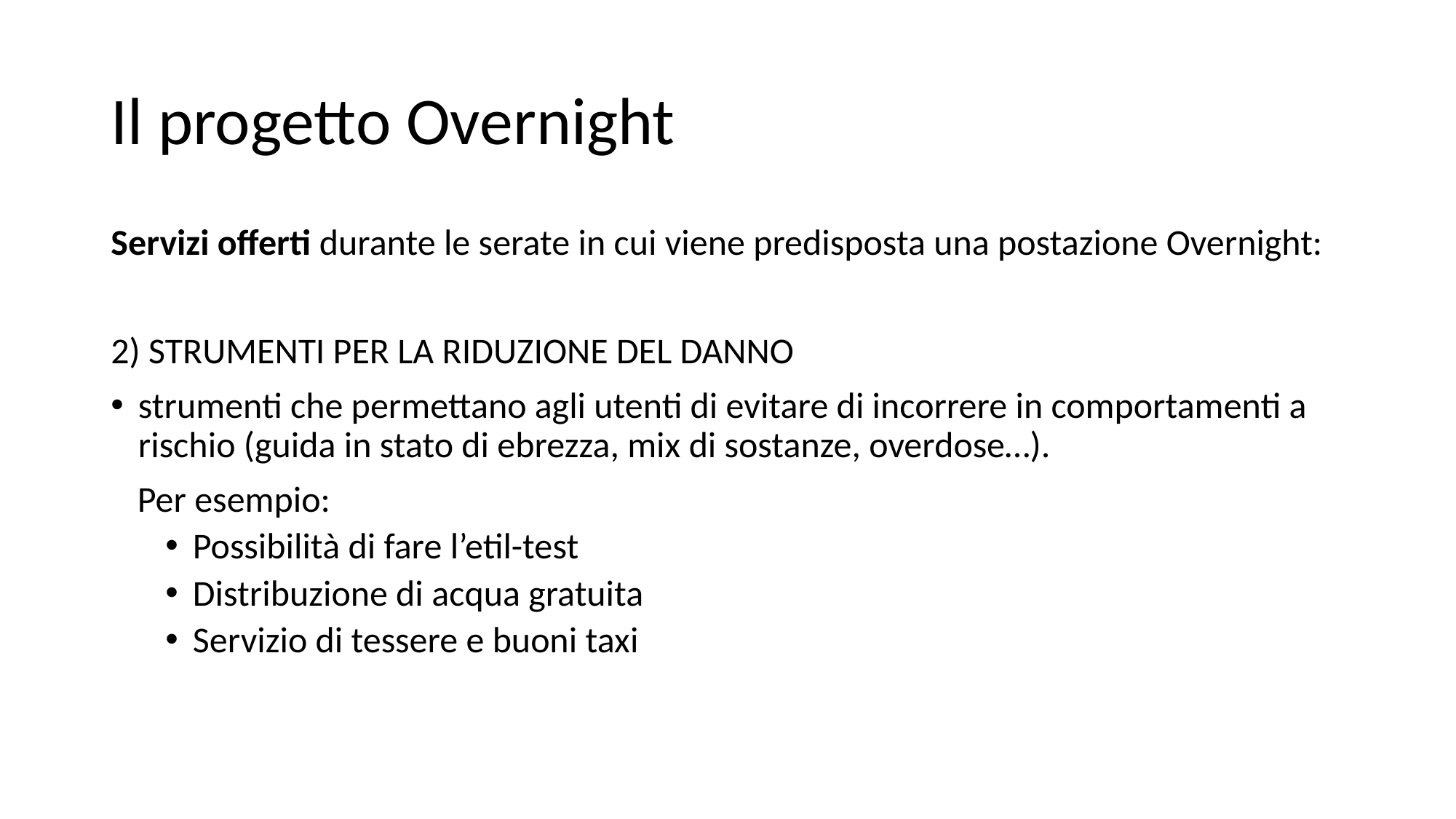

# Il progetto Overnight
Servizi offerti durante le serate in cui viene predisposta una postazione Overnight:

2) STRUMENTI PER LA RIDUZIONE DEL DANNO
strumenti che permettano agli utenti di evitare di incorrere in comportamenti a rischio (guida in stato di ebrezza, mix di sostanze, overdose…).
Per esempio:
Possibilità di fare l’etil-test
Distribuzione di acqua gratuita
Servizio di tessere e buoni taxi